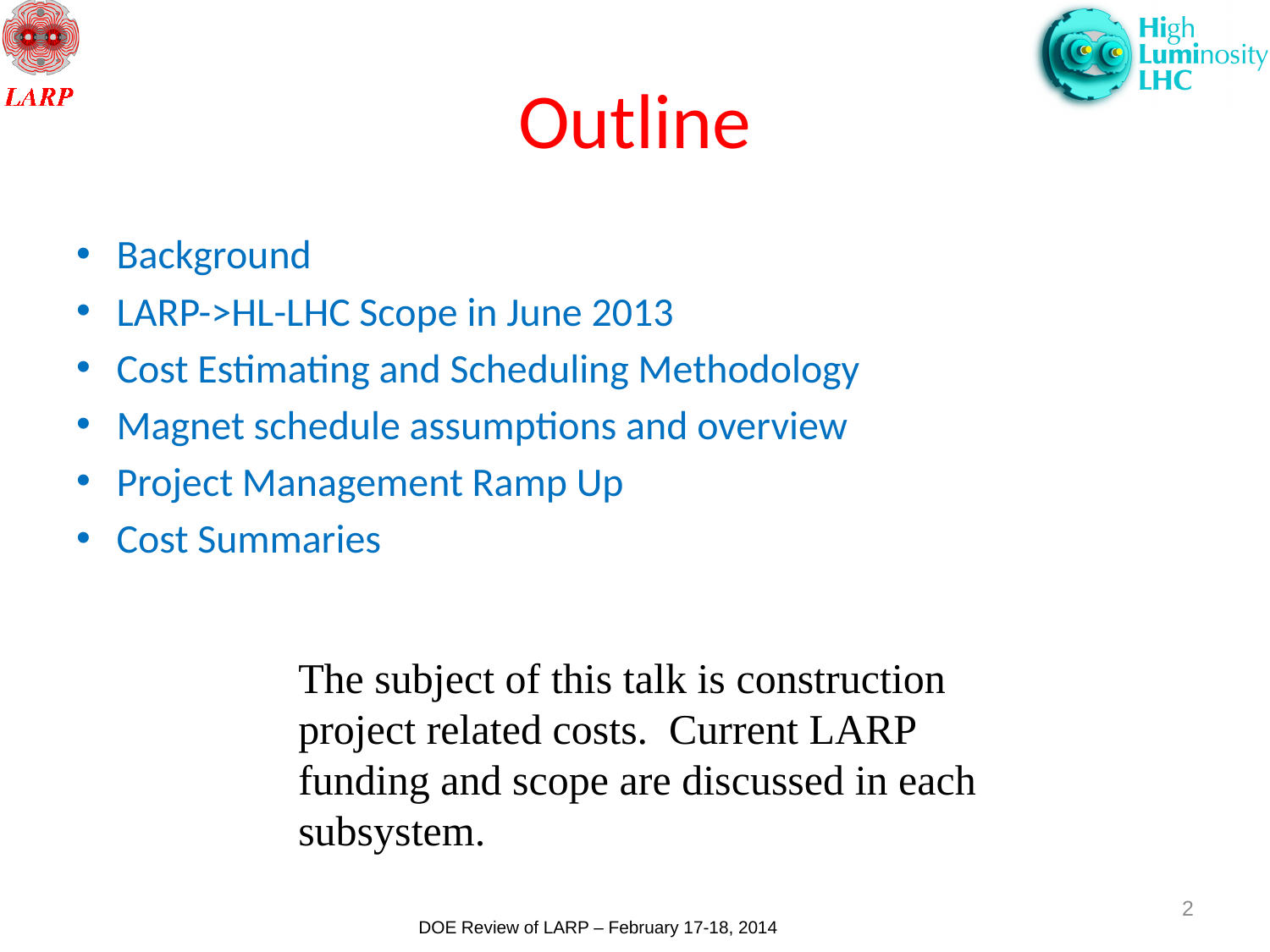

# Outline
Background
LARP->HL-LHC Scope in June 2013
Cost Estimating and Scheduling Methodology
Magnet schedule assumptions and overview
Project Management Ramp Up
Cost Summaries

The subject of this talk is construction project related costs.  Current LARP funding and scope are discussed in each subsystem.
2